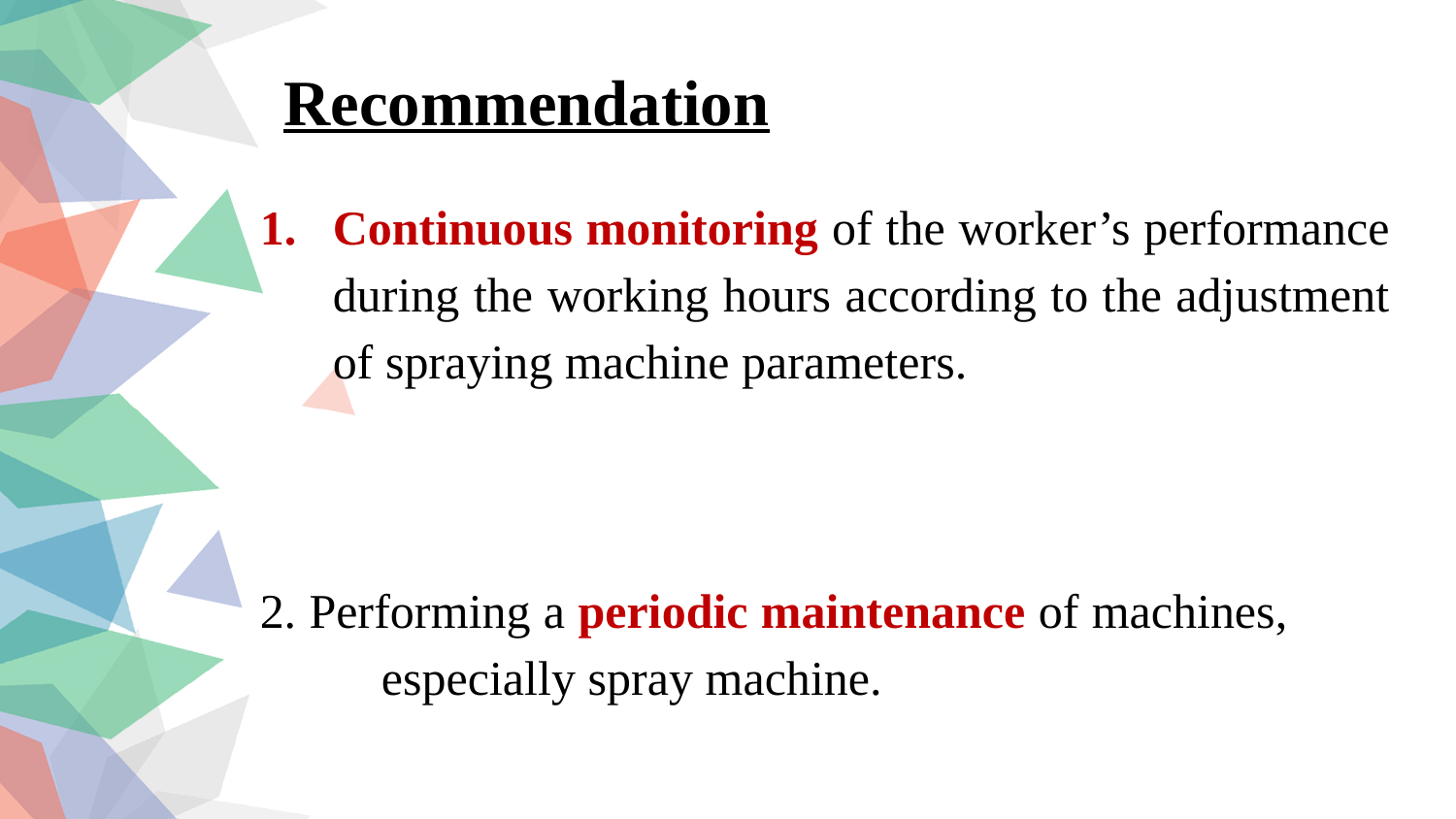

Recommendation
Continuous monitoring of the worker’s performance during the working hours according to the adjustment of spraying machine parameters.

2. Performing a periodic maintenance of machines,             especially spray machine.